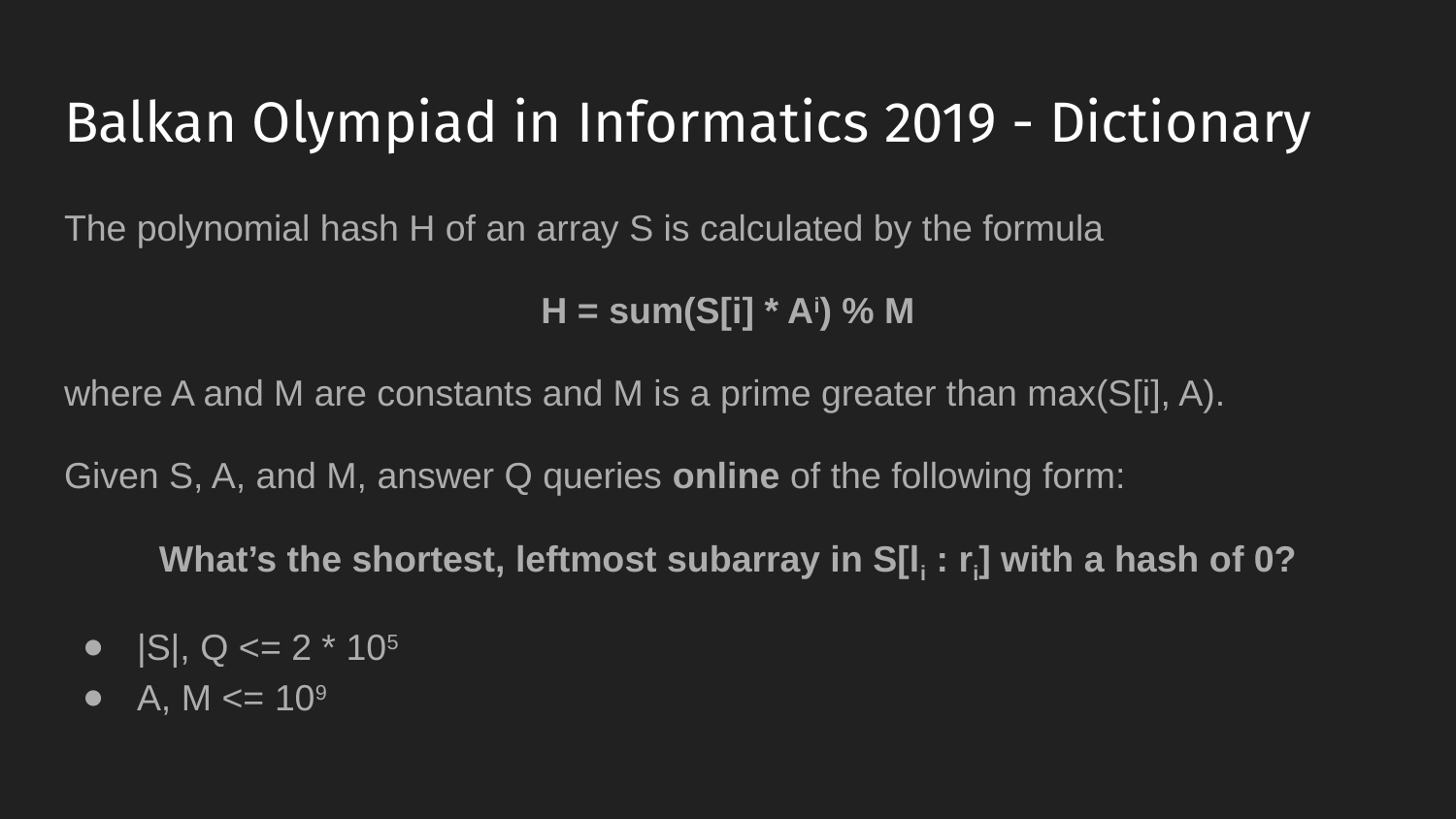

# Balkan Olympiad in Informatics 2019 - Dictionary
The polynomial hash H of an array S is calculated by the formula
H = sum(S[i] * Ai) % M
where A and M are constants and M is a prime greater than max(S[i], A).
Given S, A, and M, answer Q queries online of the following form:
What’s the shortest, leftmost subarray in S[li : ri] with a hash of 0?
|S|, Q <= 2 * 105
A, M <= 109